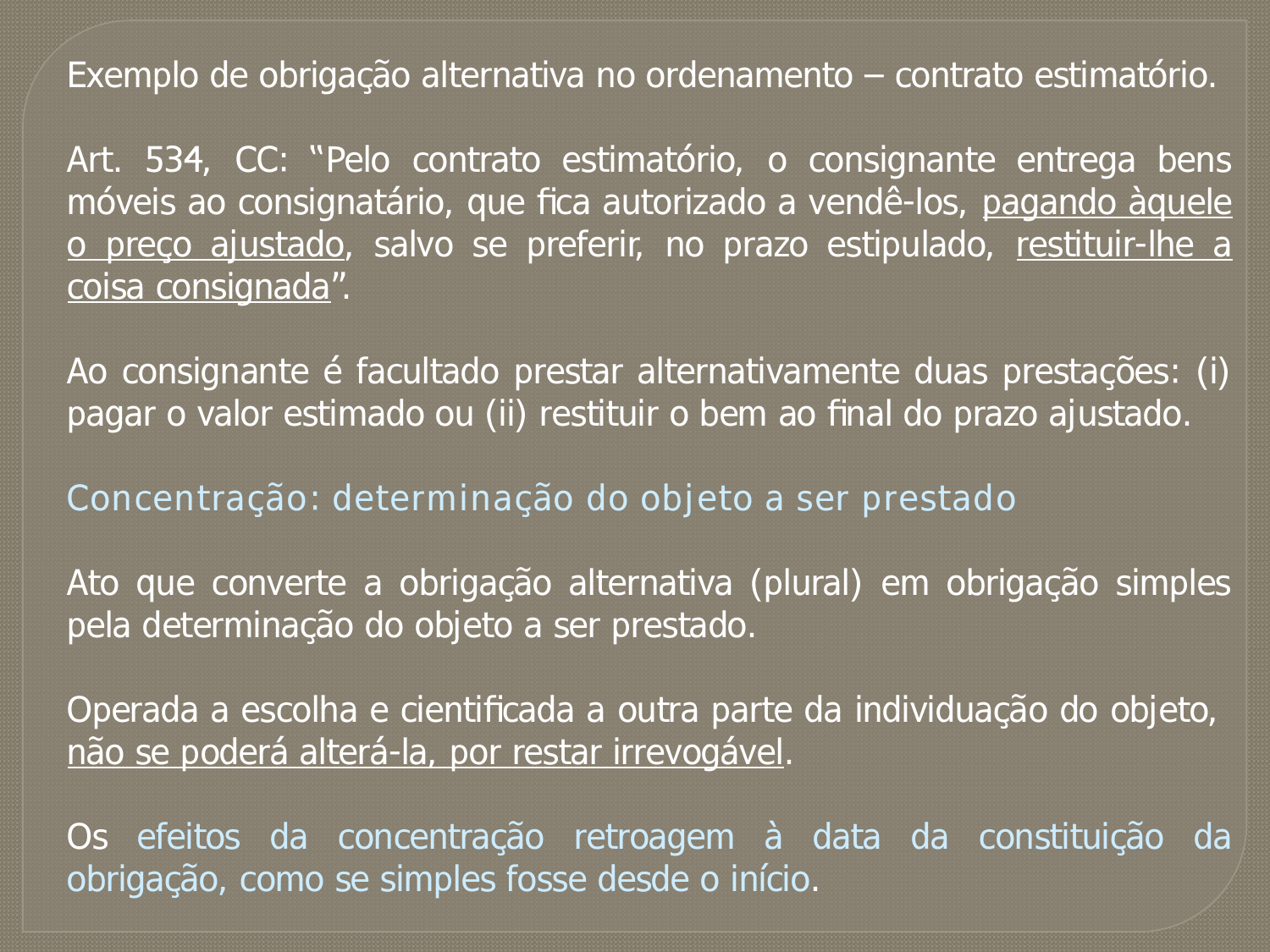

Exemplo de obrigação alternativa no ordenamento – contrato estimatório.

Art. 534, CC: “Pelo contrato estimatório, o consignante entrega bens móveis ao consignatário, que fica autorizado a vendê-los, pagando àquele o preço ajustado, salvo se preferir, no prazo estipulado, restituir-lhe a coisa consignada”.

Ao consignante é facultado prestar alternativamente duas prestações: (i) pagar o valor estimado ou (ii) restituir o bem ao final do prazo ajustado.

Concentração: determinação do objeto a ser prestado

Ato que converte a obrigação alternativa (plural) em obrigação simples pela determinação do objeto a ser prestado.

Operada a escolha e cientificada a outra parte da individuação do objeto,  não se poderá alterá-la, por restar irrevogável.

Os efeitos da concentração retroagem à data da constituição da obrigação, como se simples fosse desde o início.